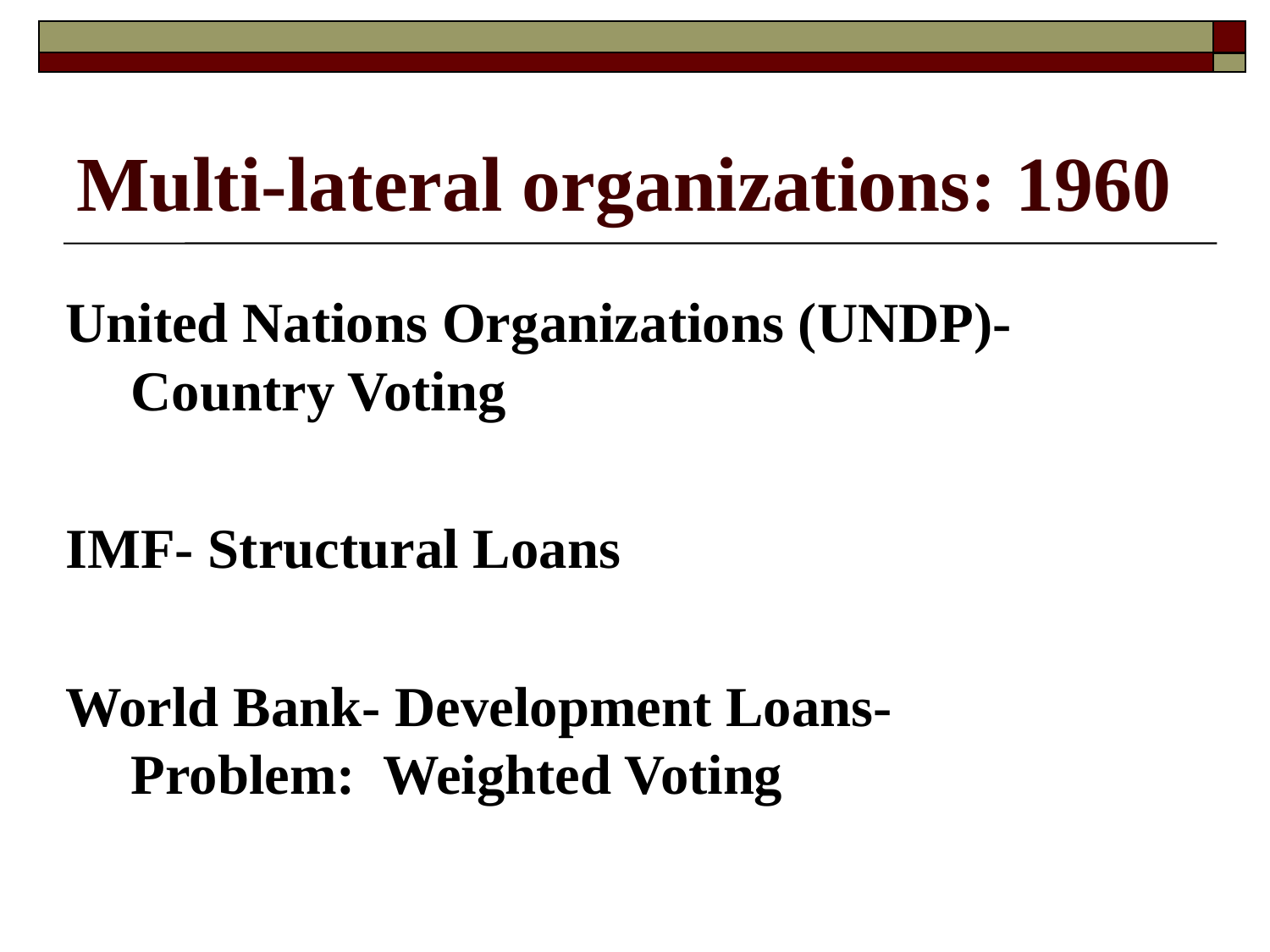

# Multi-lateral organizations: 1960

United Nations Organizations (UNDP)- Country Voting

IMF- Structural Loans

World Bank- Development Loans-		Problem:  Weighted Voting